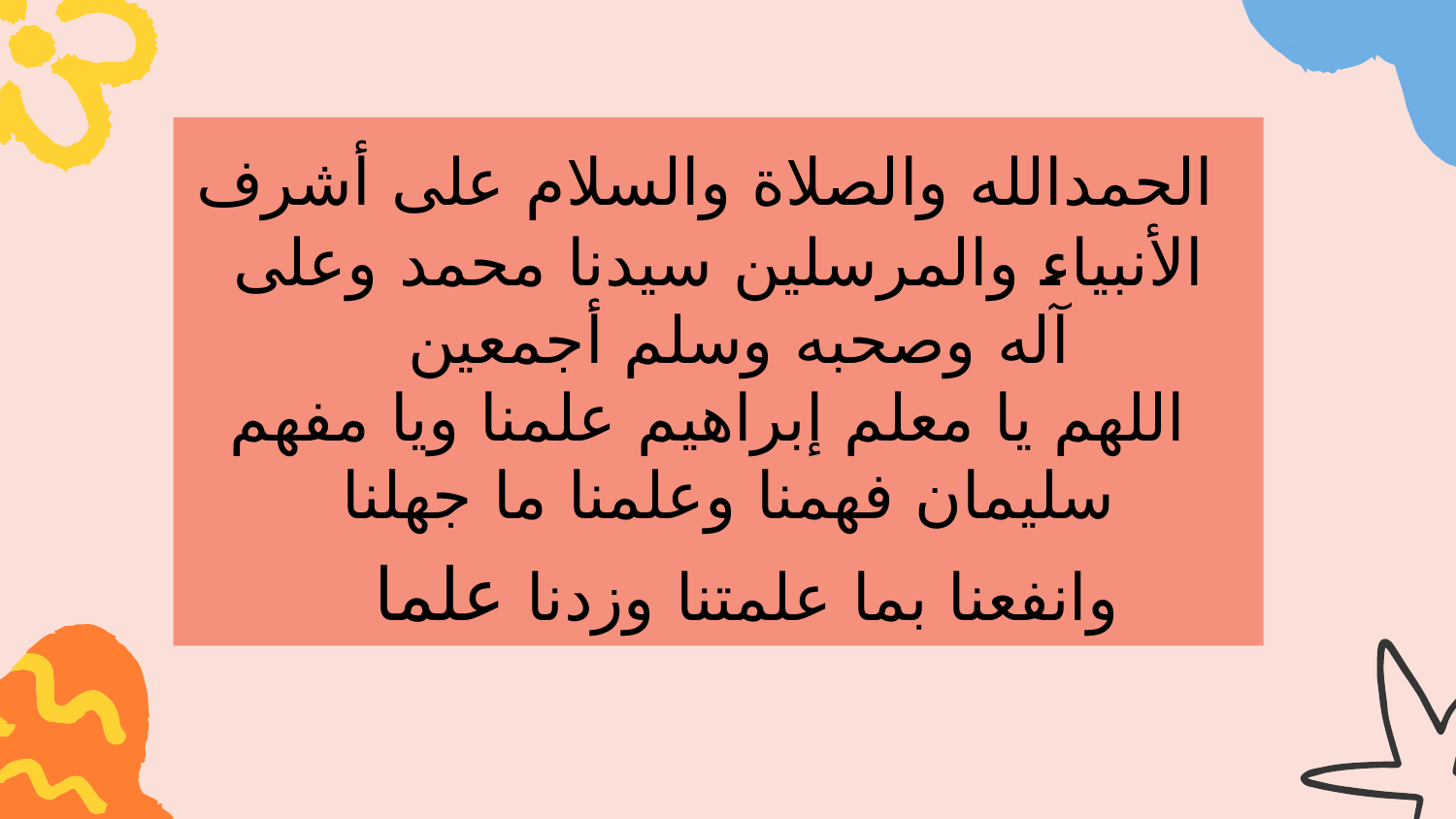

الحمدالله والصلاة والسلام على أشرف الأنبياء والمرسلين سيدنا محمد وعلى آله وصحبه وسلم أجمعين
 اللهم يا معلم إبراهيم علمنا ويا مفهم سليمان فهمنا وعلمنا ما جهلنا
وانفعنا بما علمتنا وزدنا علما